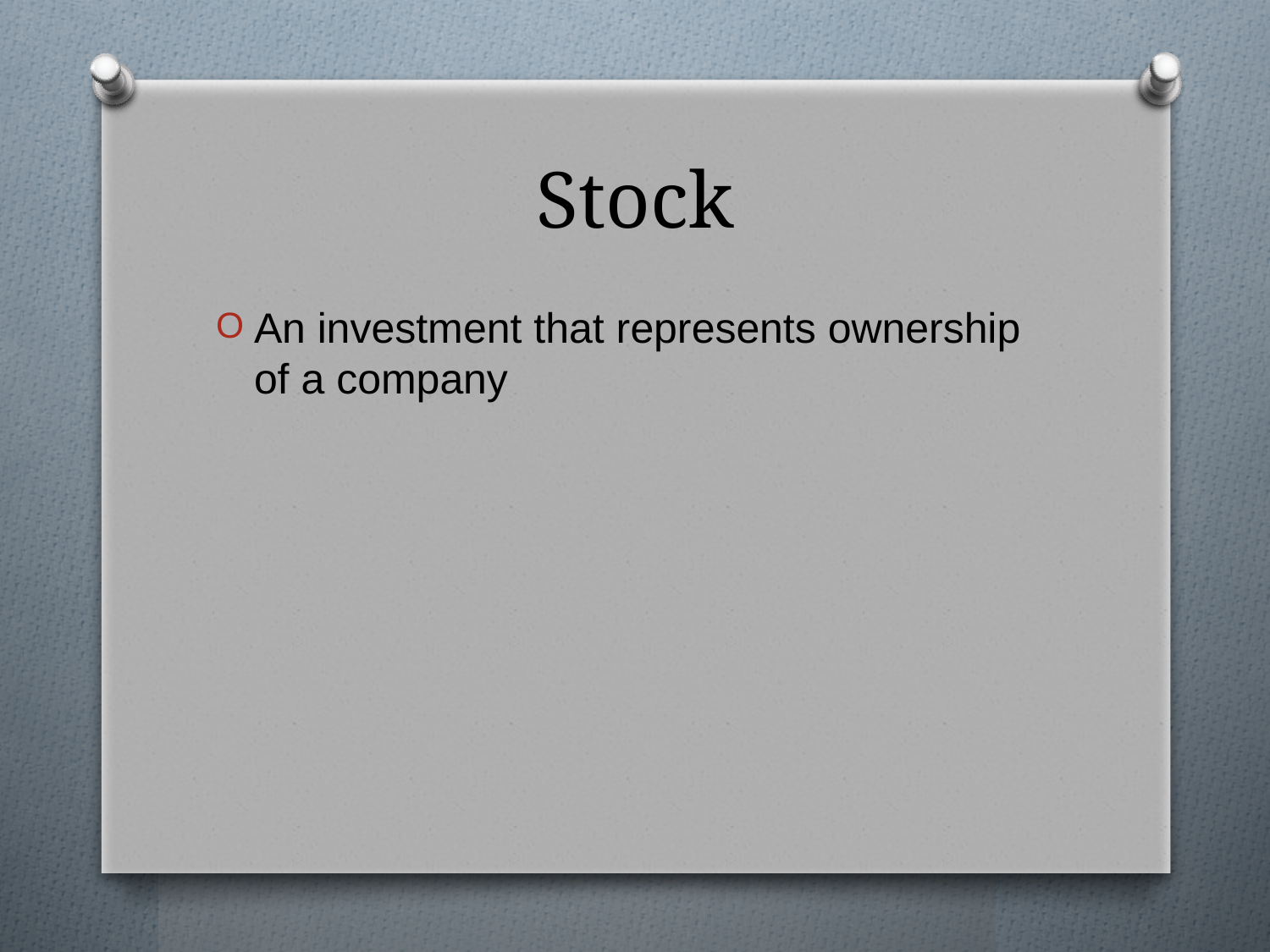

# Stock
An investment that represents ownership of a company